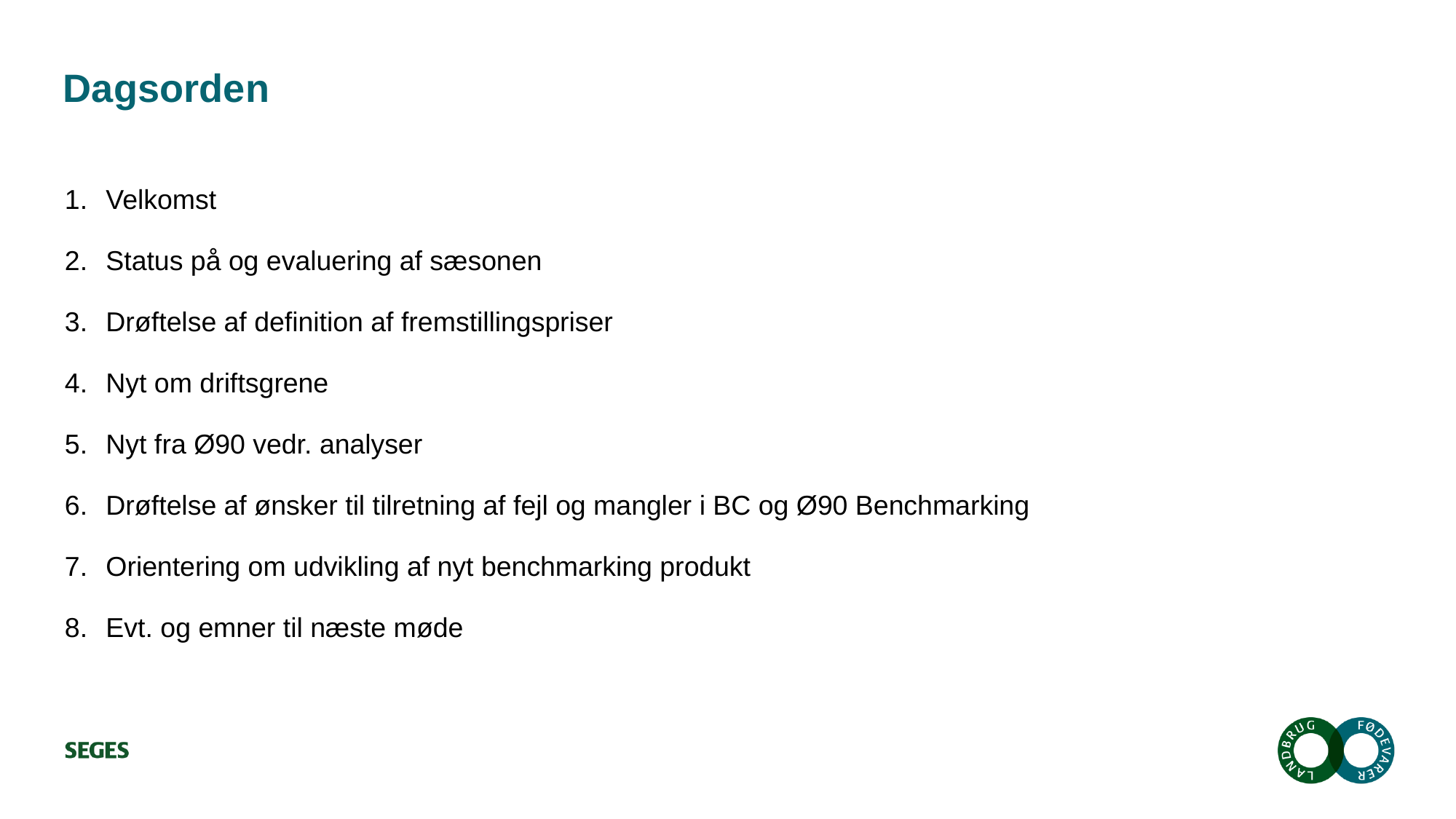

# Dagsorden
Velkomst
Status på og evaluering af sæsonen
Drøftelse af definition af fremstillingspriser
Nyt om driftsgrene
Nyt fra Ø90 vedr. analyser
Drøftelse af ønsker til tilretning af fejl og mangler i BC og Ø90 Benchmarking
Orientering om udvikling af nyt benchmarking produkt
Evt. og emner til næste møde